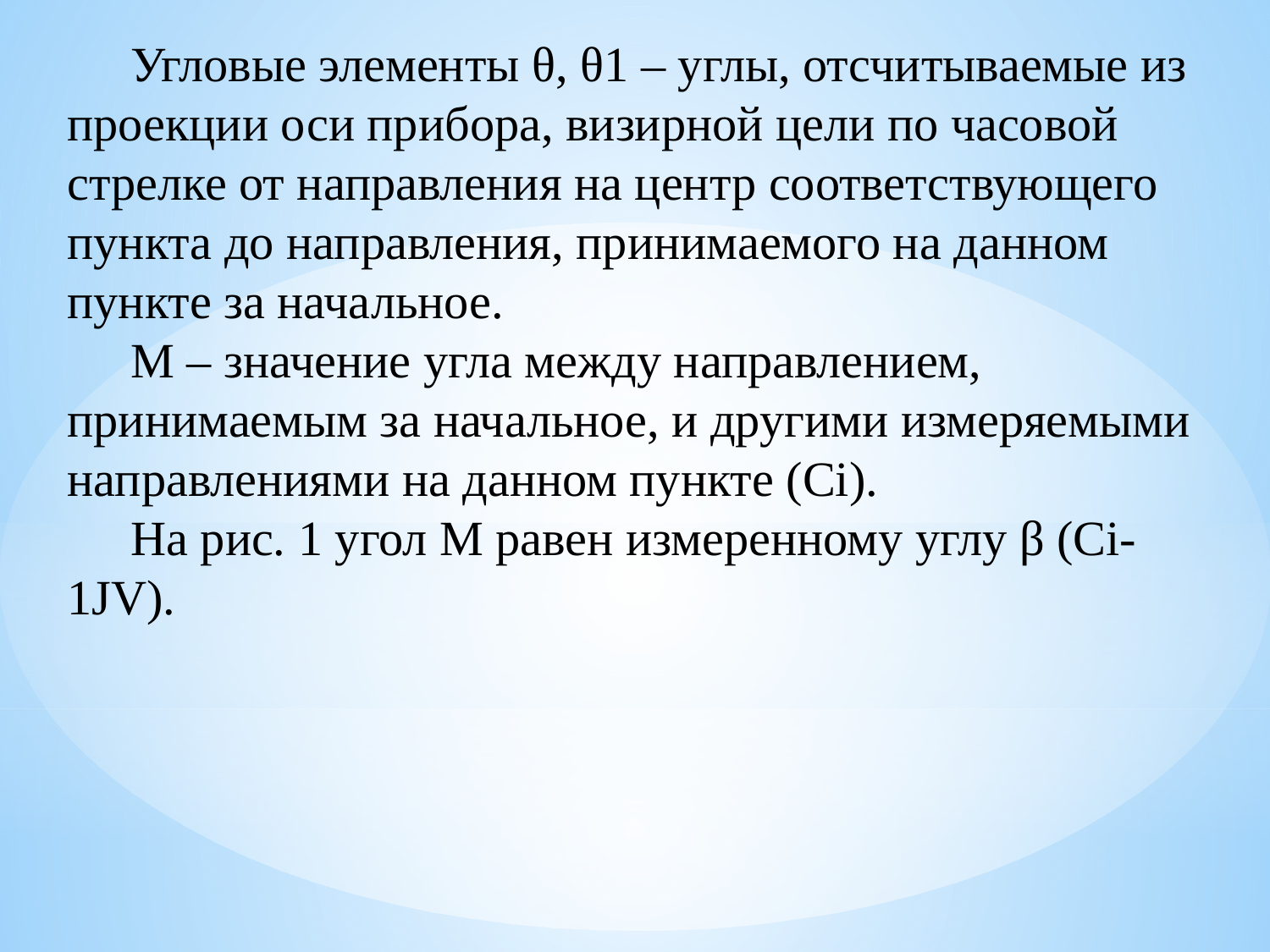

Угловые элементы θ, θ1 – углы, отсчитываемые из проекции оси прибора, визирной цели по часовой стрелке от направления на центр соответствующего пункта до направления, принимаемого на данном пункте за начальное.
М – значение угла между направлением, принимаемым за начальное, и другими измеряемыми направлениями на данном пункте (Сi).
На рис. 1 угол М равен измеренному углу β (Сi-1JV).